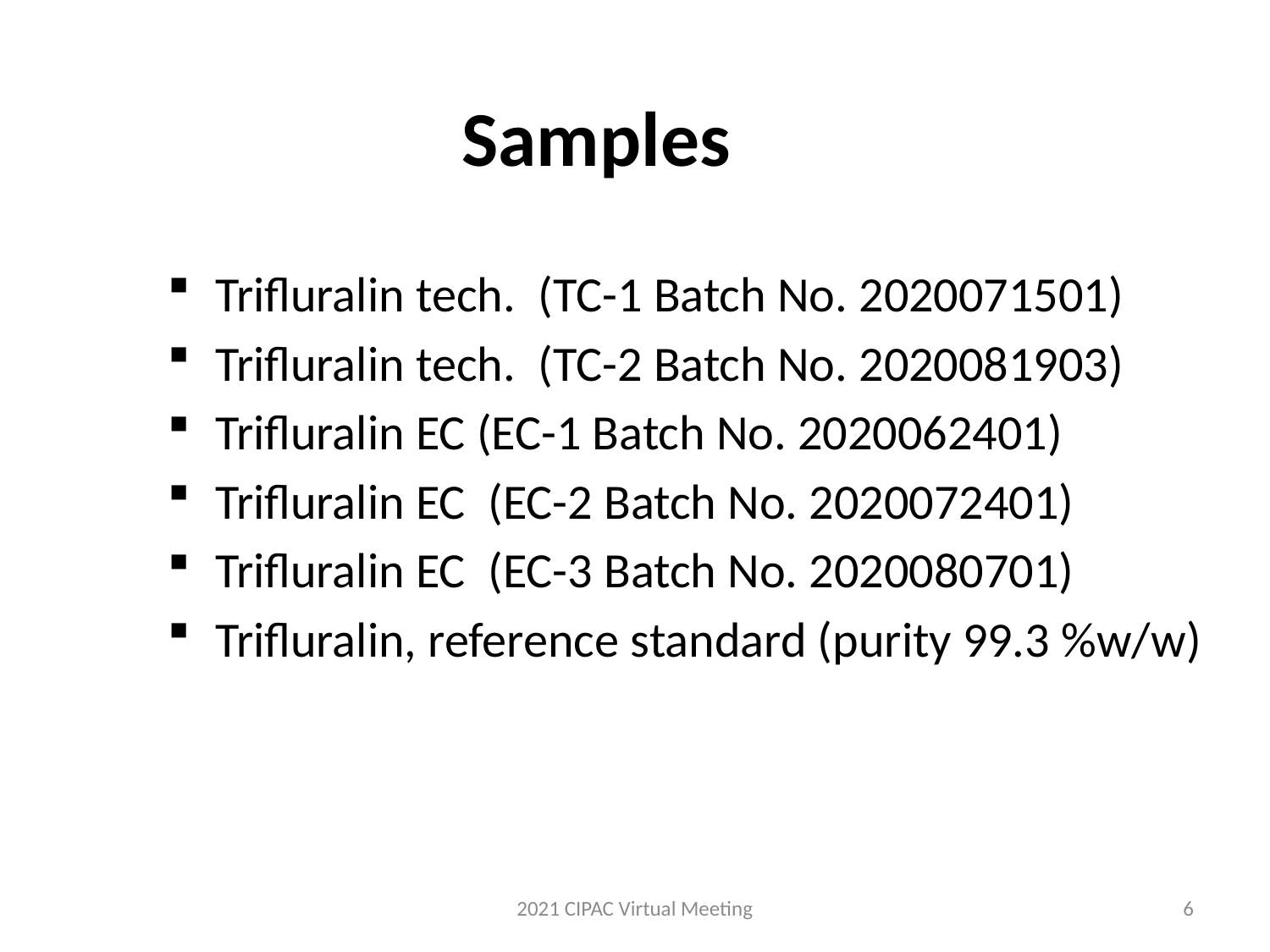

# Samples
Trifluralin tech.  (TC-1 Batch No. 2020071501)
Trifluralin tech.  (TC-2 Batch No. 2020081903)
Trifluralin EC (EC-1 Batch No. 2020062401)
Trifluralin EC  (EC-2 Batch No. 2020072401)
Trifluralin EC  (EC-3 Batch No. 2020080701)
Trifluralin, reference standard (purity 99.3 %w/w)

2021 CIPAC Virtual Meeting
6